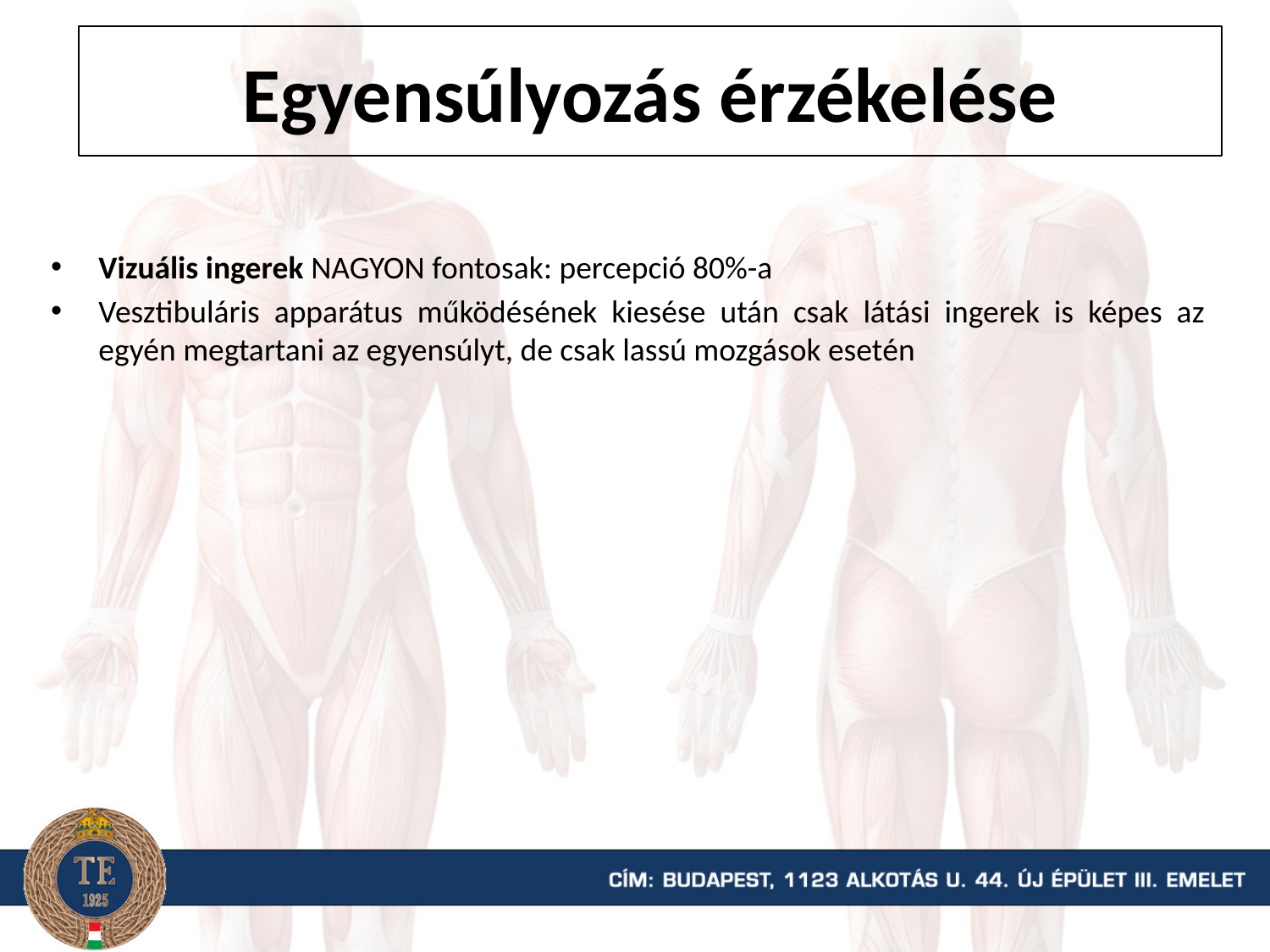

# Egyensúlyozás érzékelése

Vizuális ingerek NAGYON fontosak: percepció 80%-a
Vesztibuláris apparátus működésének kiesése után csak látási ingerek is képes az egyén megtartani az egyensúlyt, de csak lassú mozgások esetén